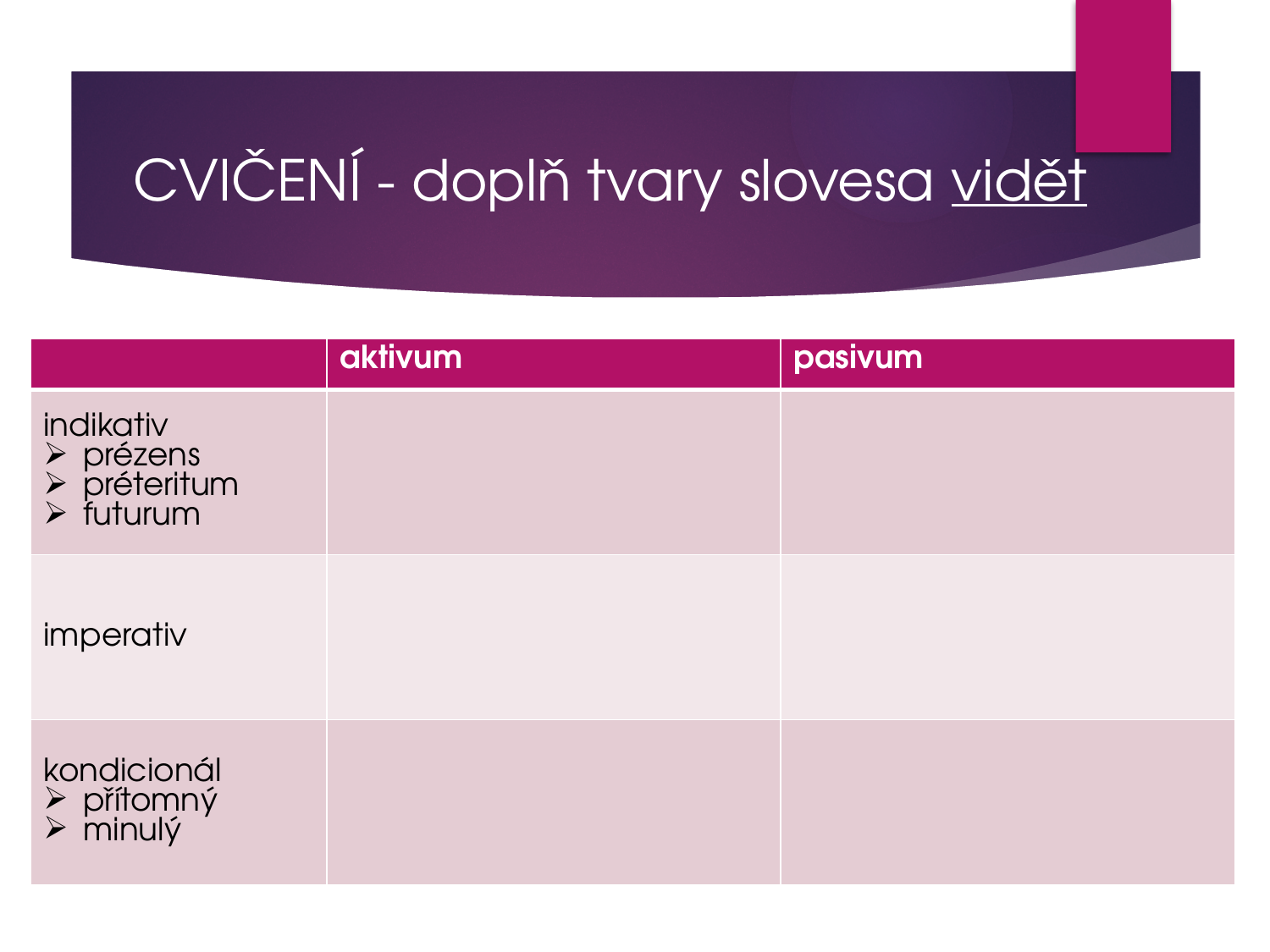

# CVIČENÍ - doplň tvary slovesa vidět
|  | aktivum | pasivum |
| --- | --- | --- |
| indikativ prézens préteritum futurum |  |  |
| imperativ |  |  |
| kondicionál přítomný minulý |  |  |